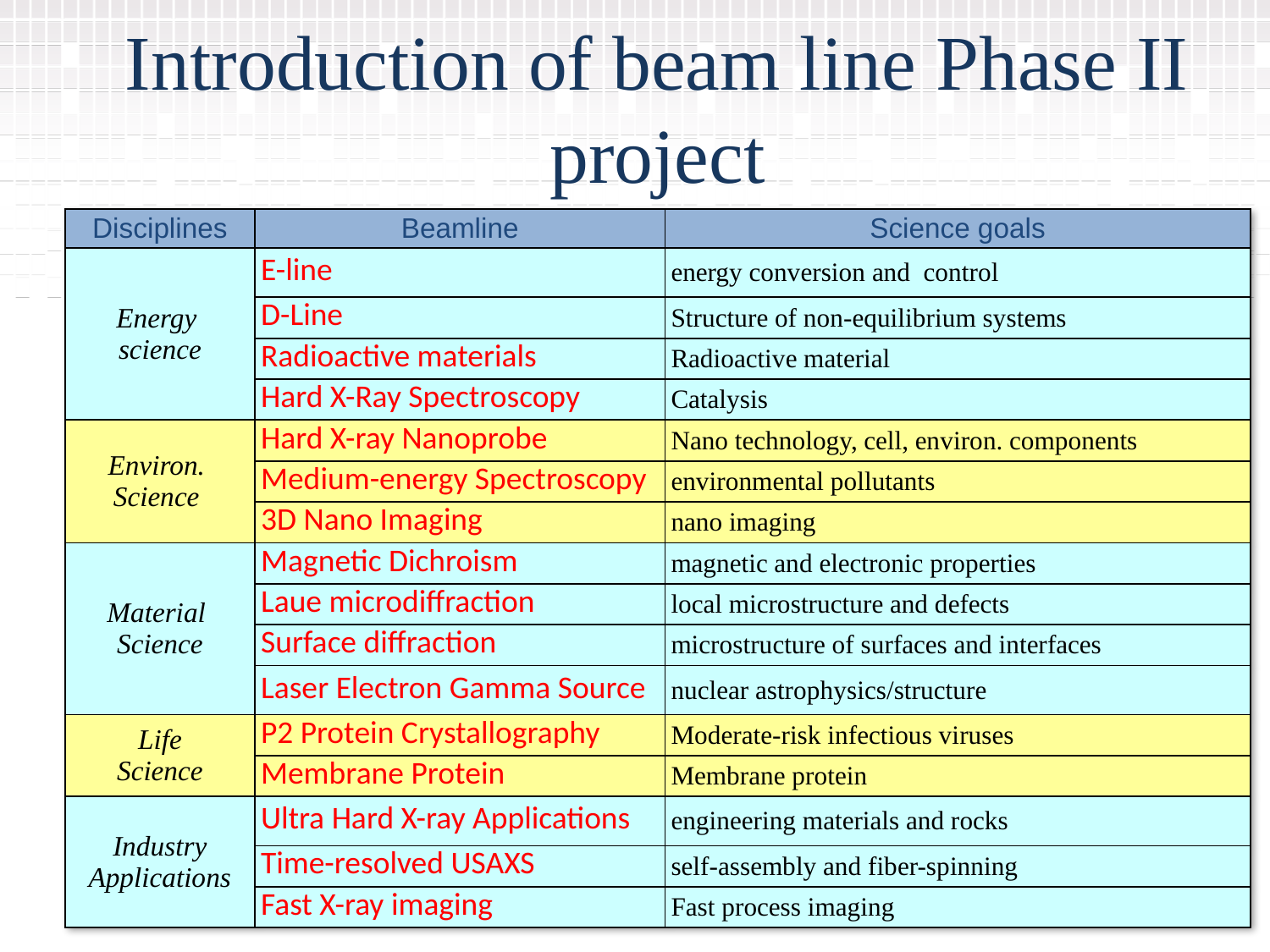

# Introduction of beam line Phase II project
| Disciplines | Beamline | Science goals |
| --- | --- | --- |
| Energy science | E-line | energy conversion and control |
|  | D-Line | Structure of non-equilibrium systems |
|  | Radioactive materials | Radioactive material |
|  | Hard X-Ray Spectroscopy | Catalysis |
| Environ. Science | Hard X-ray Nanoprobe | Nano technology, cell, environ. components |
|  | Medium-energy Spectroscopy | environmental pollutants |
|  | 3D Nano Imaging | nano imaging |
| Material Science | Magnetic Dichroism | magnetic and electronic properties |
|  | Laue microdiffraction | local microstructure and defects |
|  | Surface diffraction | microstructure of surfaces and interfaces |
|  | Laser Electron Gamma Source | nuclear astrophysics/structure |
| Life Science | P2 Protein Crystallography | Moderate-risk infectious viruses |
|  | Membrane Protein | Membrane protein |
| Industry Applications | Ultra Hard X-ray Applications | engineering materials and rocks |
|  | Time-resolved USAXS | self-assembly and fiber-spinning |
|  | Fast X-ray imaging | Fast process imaging |